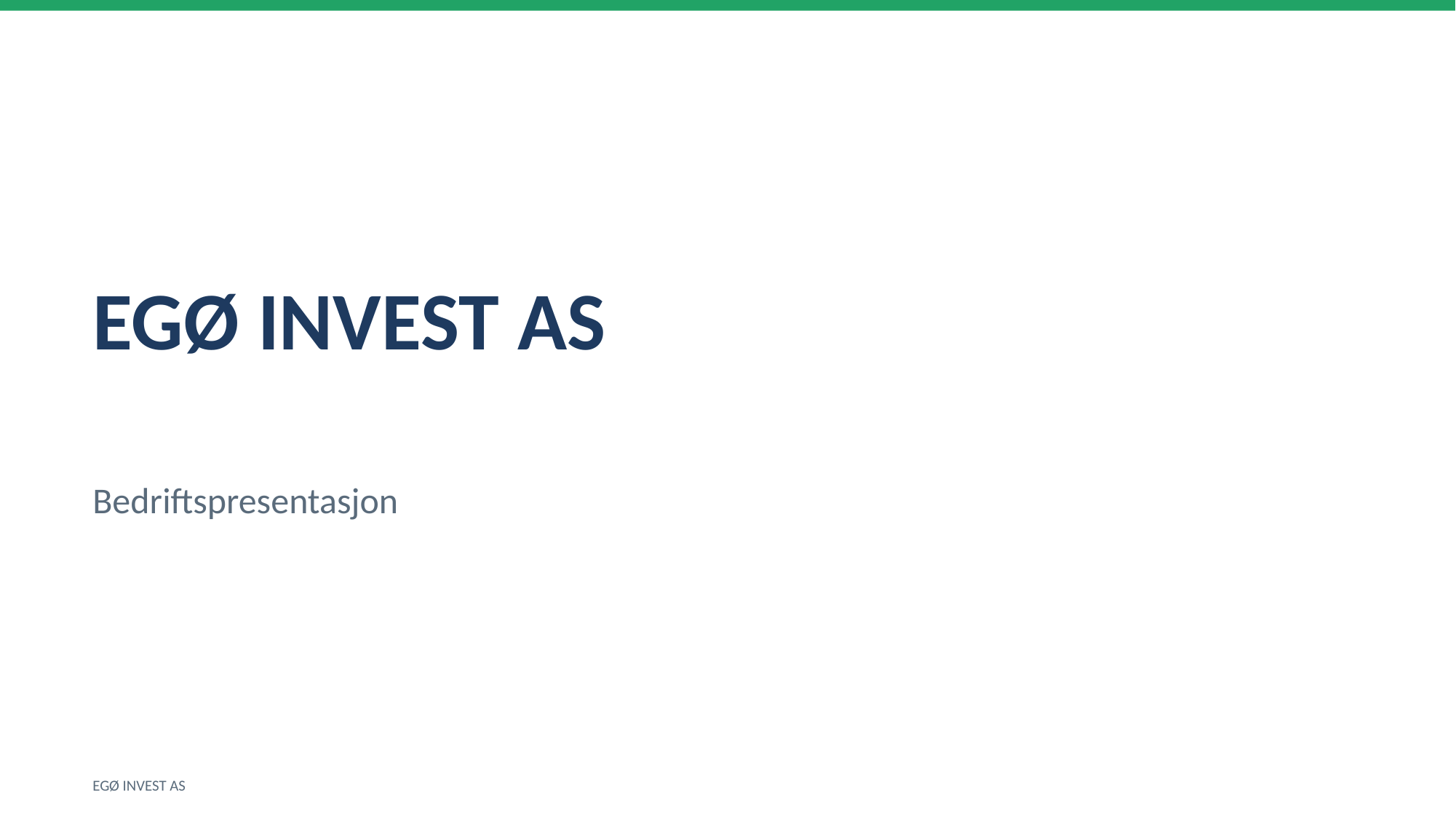

EGØ INVEST AS
Bedriftspresentasjon
EGØ INVEST AS